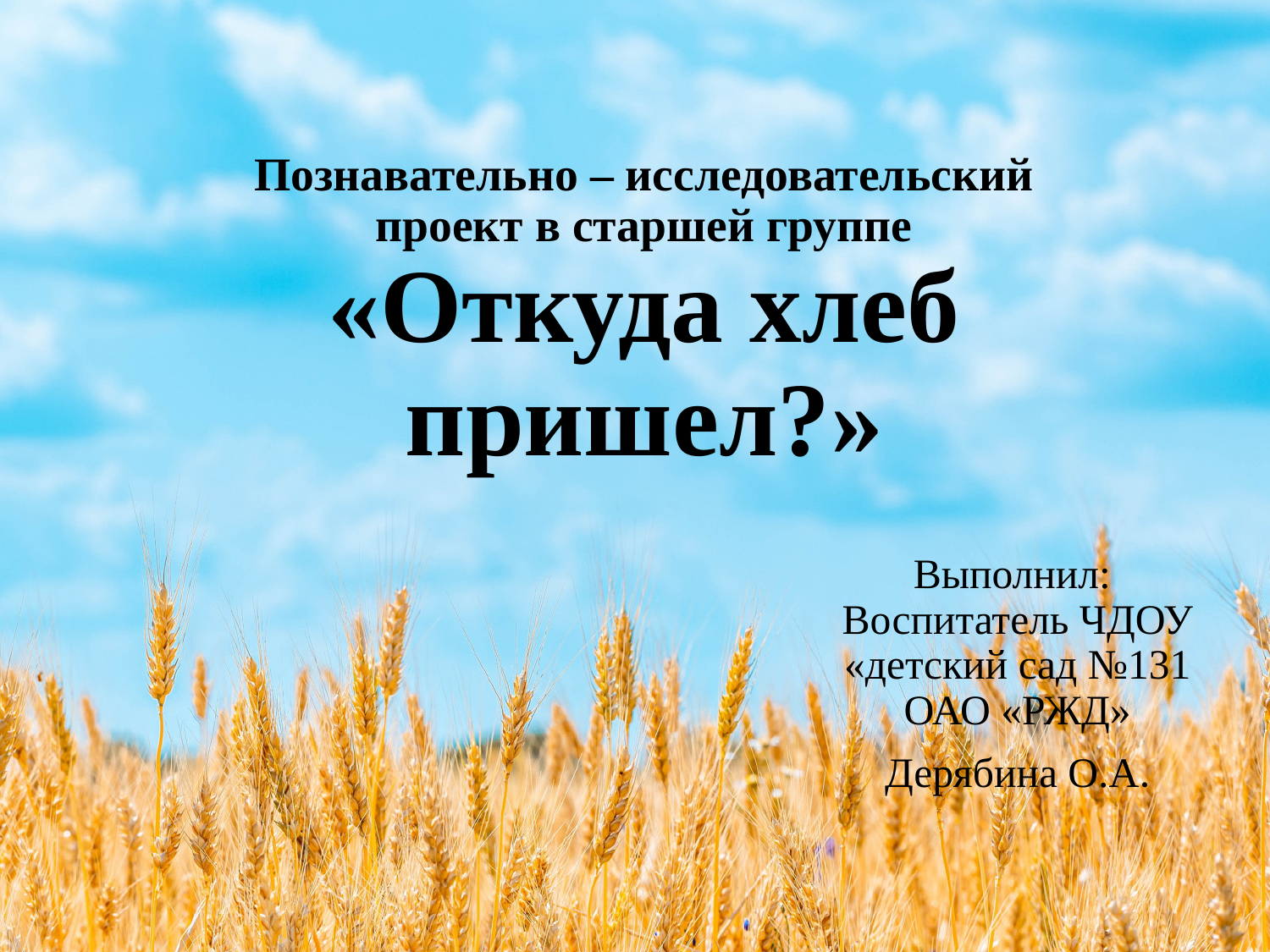

# Познавательно – исследовательский проект в старшей группе «Откуда хлеб пришел?»
Выполнил:  Воспитатель ЧДОУ «детский сад №131 ОАО «РЖД»
Дерябина О.А.